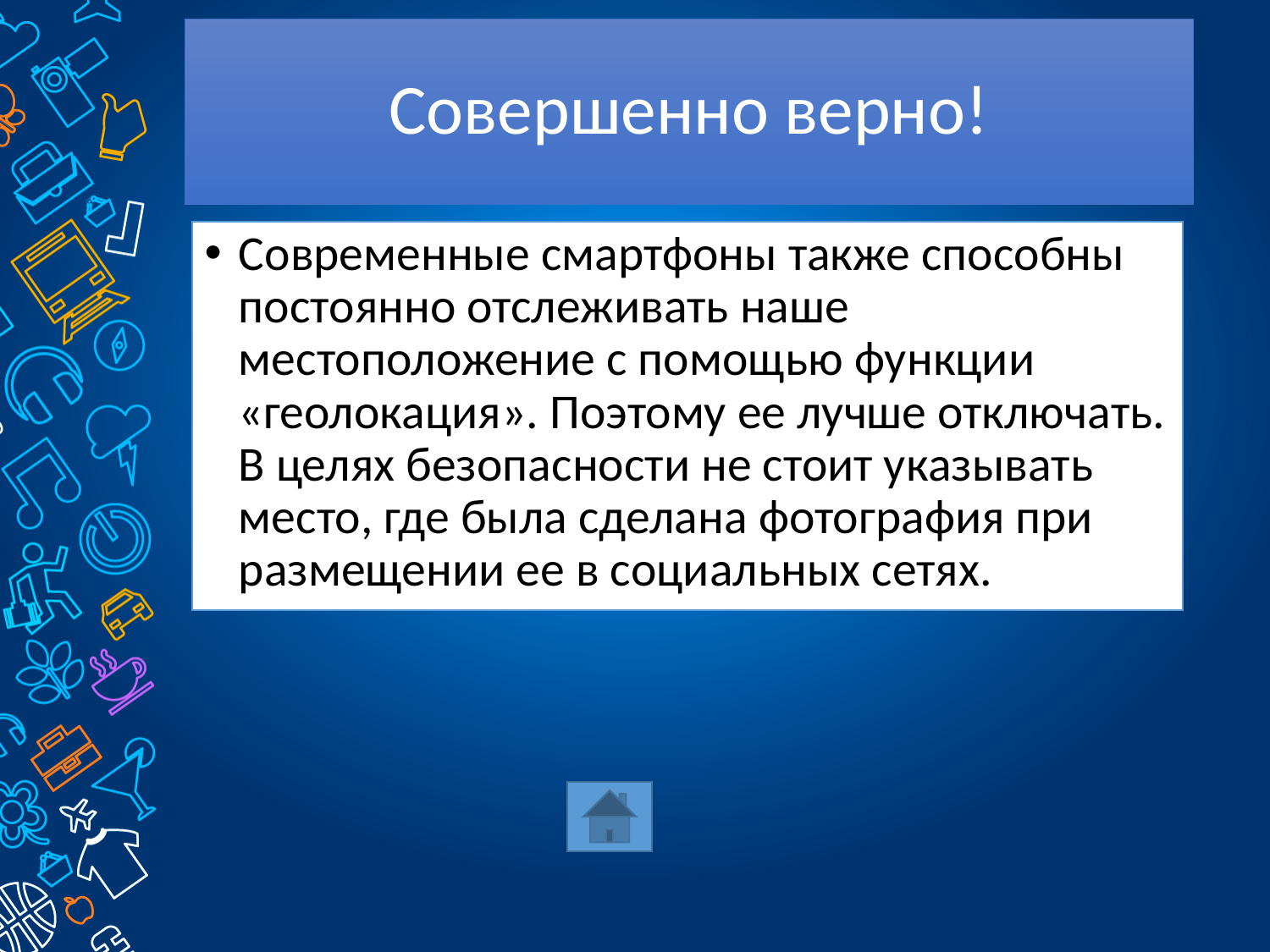

# Совершенно верно!

Современные смартфоны также способны постоянно отслеживать наше местоположение с помощью функции «геолокация». Поэтому ее лучше отключать. В целях безопасности не стоит указывать место, где была сделана фотография при размещении ее в социальных сетях.